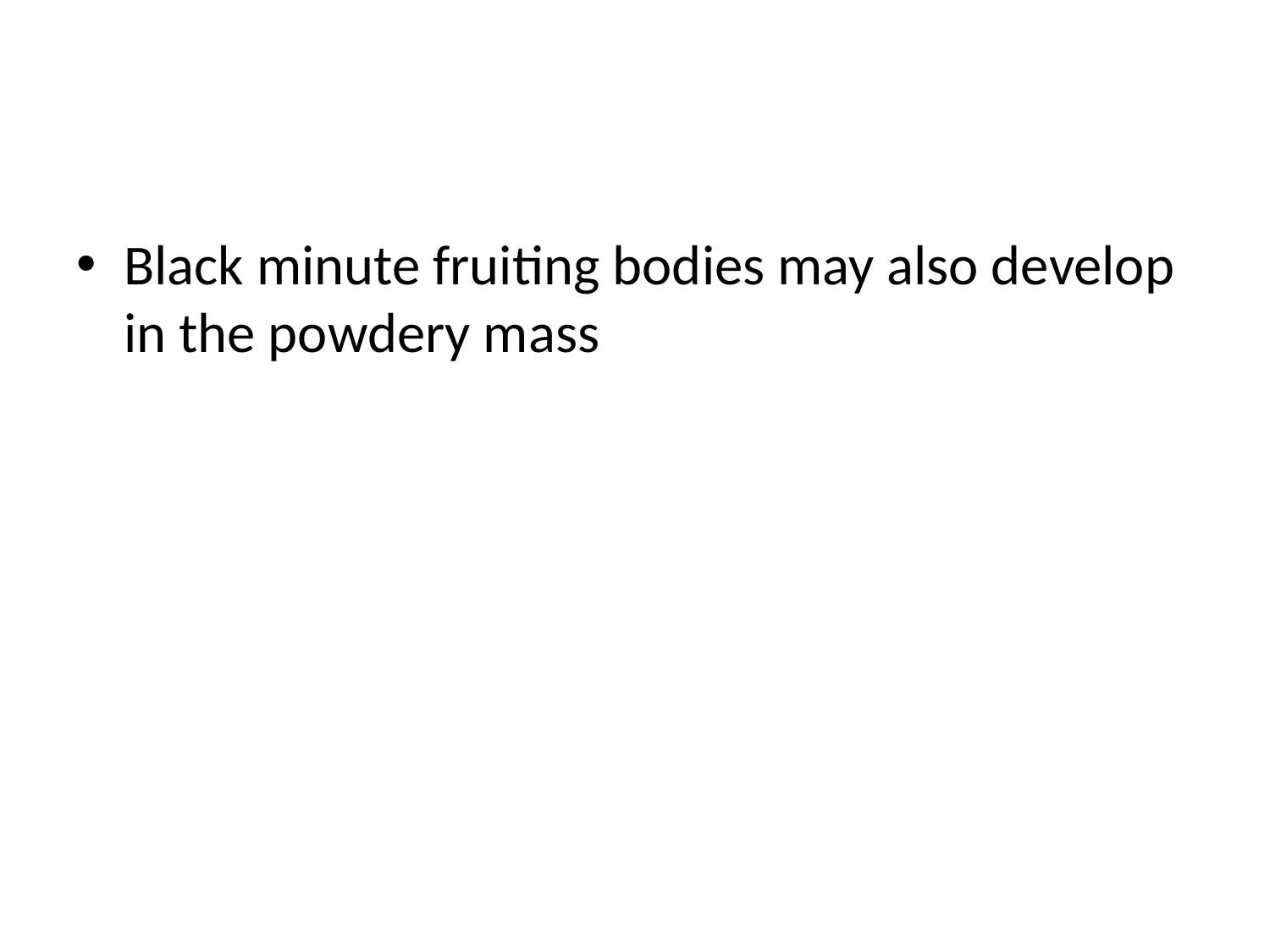

#
Black minute fruiting bodies may also develop in the powdery mass